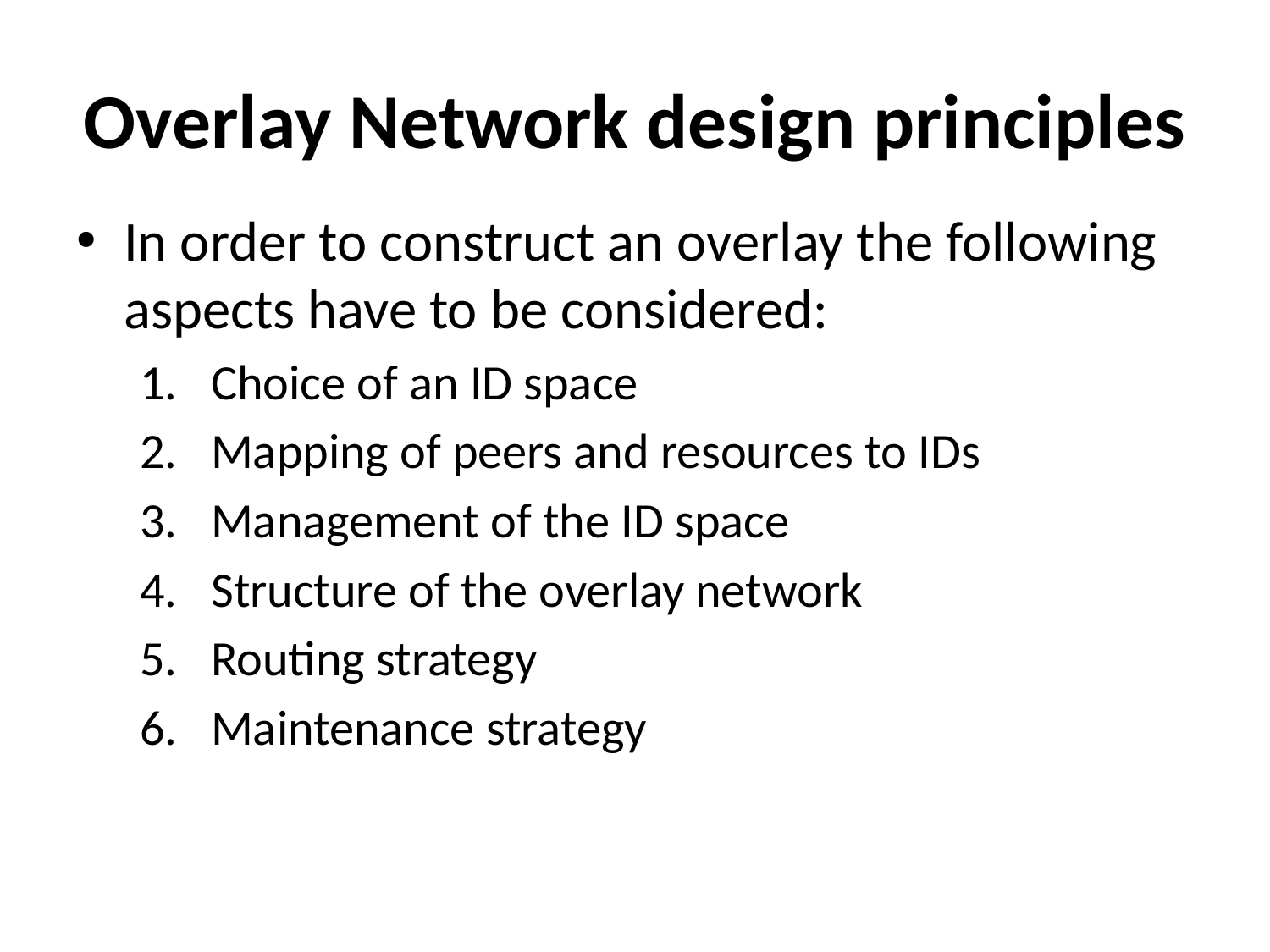

# Overlay Network design principles
In order to construct an overlay the following aspects have to be considered:
Choice of an ID space
Mapping of peers and resources to IDs
Management of the ID space
Structure of the overlay network
Routing strategy
Maintenance strategy